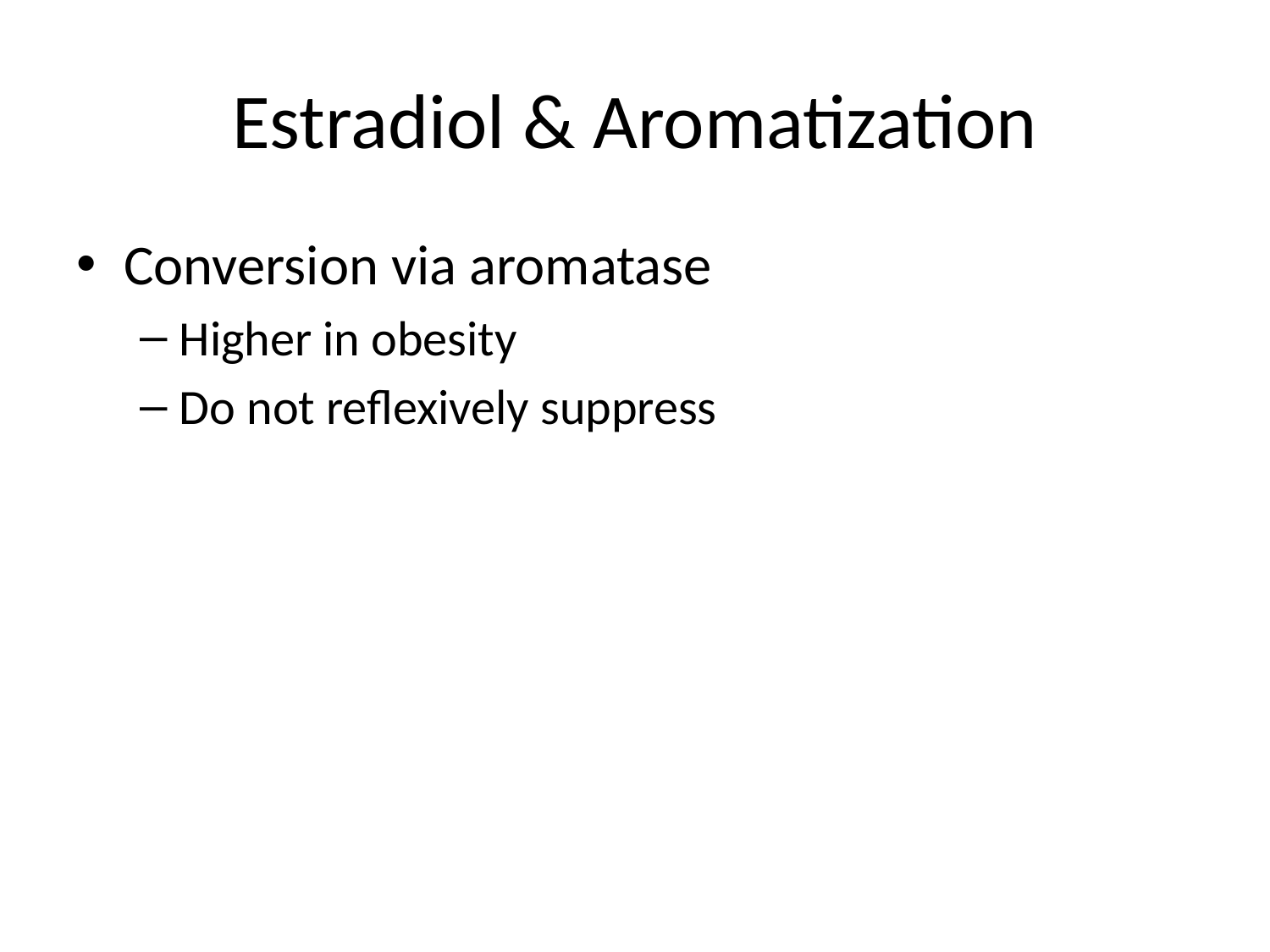

# Estradiol & Aromatization
Conversion via aromatase
Higher in obesity
Do not reflexively suppress